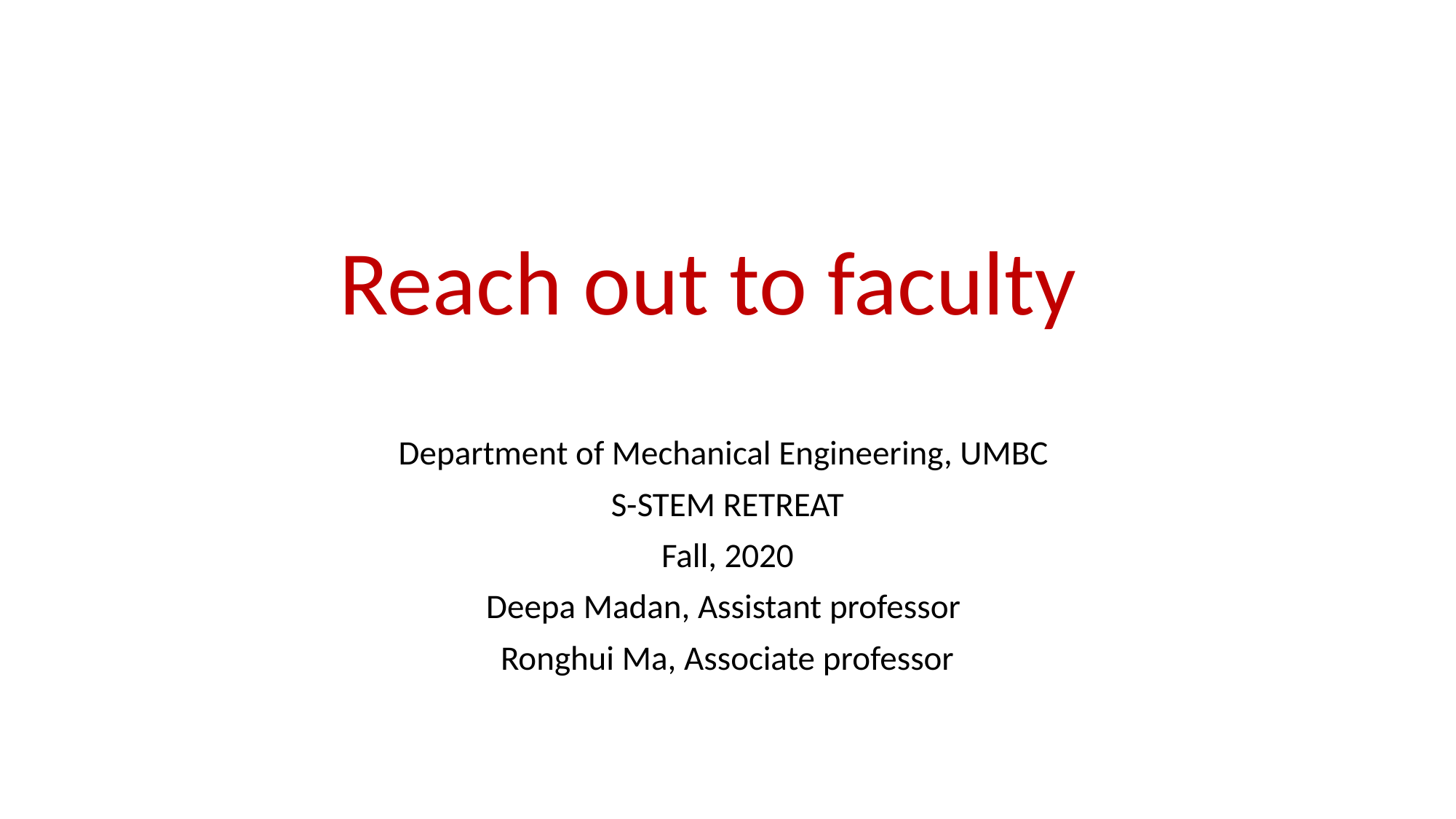

# Reach out to faculty
Department of Mechanical Engineering, UMBC
S-STEM RETREAT
Fall, 2020
Deepa Madan, Assistant professor
Ronghui Ma, Associate professor